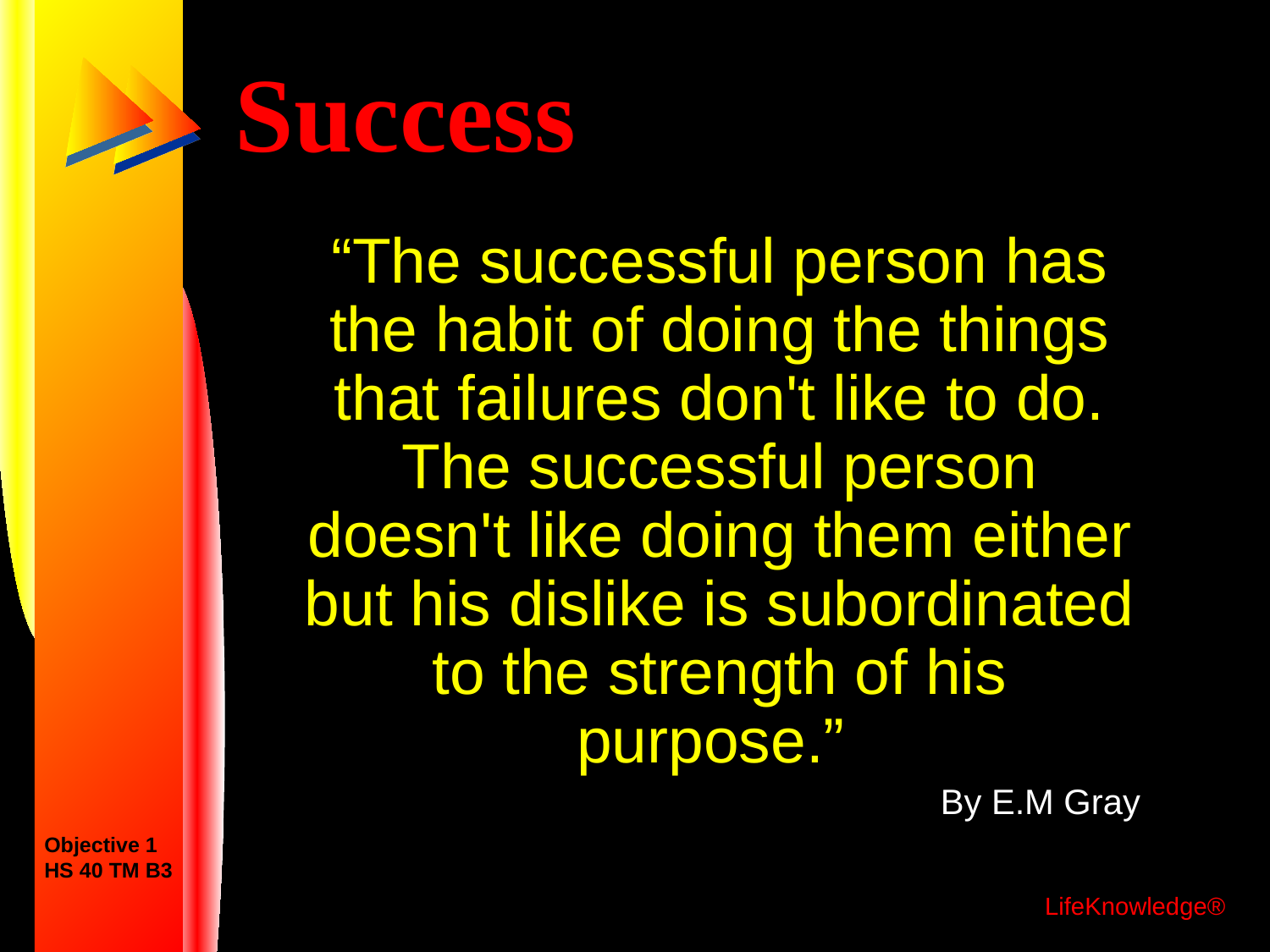

# Success
“The successful person has the habit of doing the things that failures don't like to do. The successful person doesn't like doing them either but his dislike is subordinated to the strength of his purpose.”
By E.M Gray
Objective 1
HS 40 TM B3
LifeKnowledge®